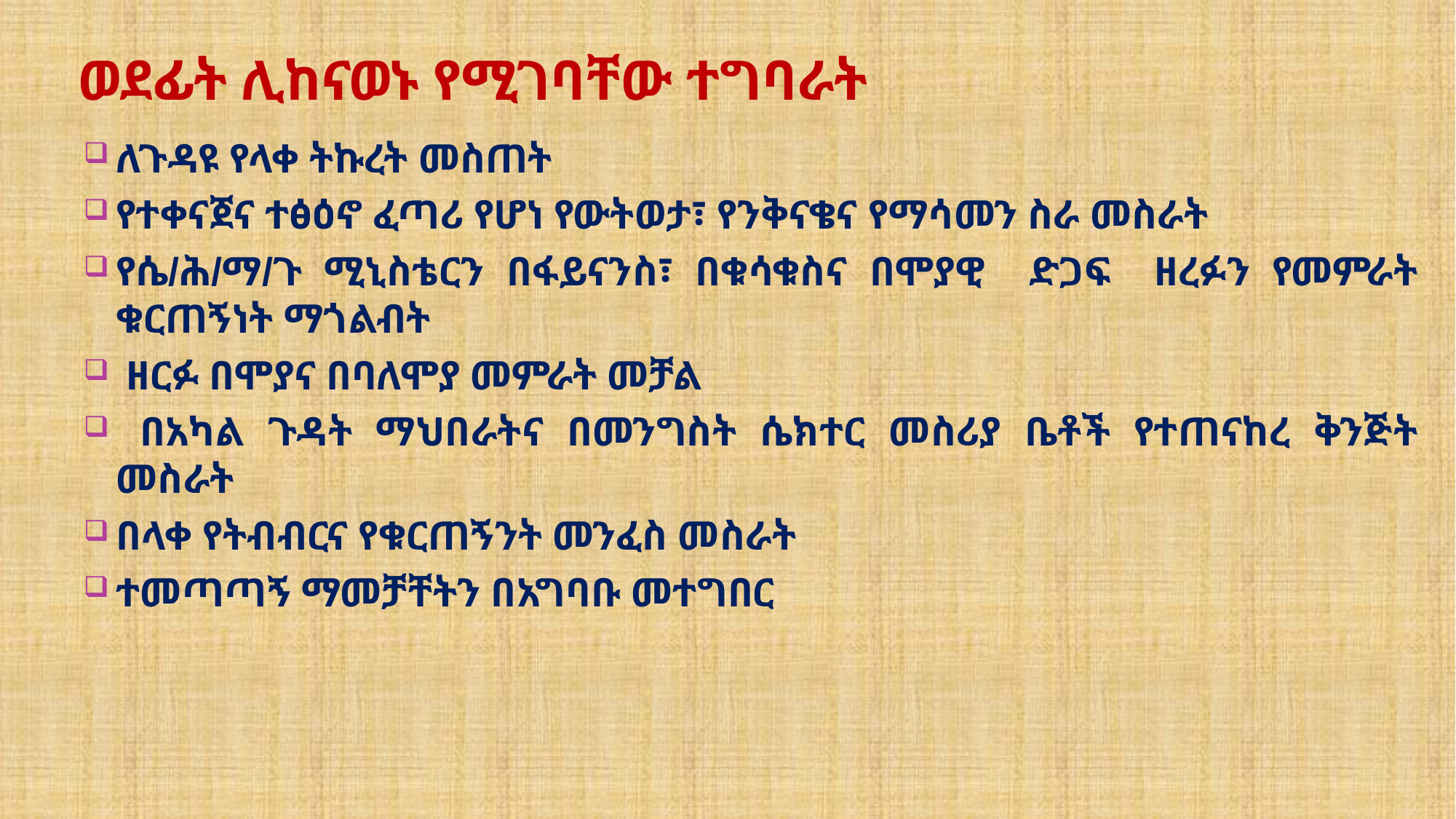

# ወደፊት ሊከናወኑ የሚገባቸው ተግባራት
ለጉዳዩ የላቀ ትኩረት መስጠት
የተቀናጀና ተፅዕኖ ፈጣሪ የሆነ የውትወታ፣ የንቅናቄና የማሳመን ስራ መስራት
የሴ/ሕ/ማ/ጉ ሚኒስቴርን በፋይናንስ፣ በቁሳቁስና በሞያዊ  ድጋፍ  ዘረፉን የመምራት ቁርጠኝነት ማጎልብት
 ዘርፉ በሞያና በባለሞያ መምራት መቻል
 በአካል ጉዳት ማህበራትና በመንግስት ሴክተር መስሪያ ቤቶች የተጠናከረ ቅንጅት መስራት
በላቀ የትብብርና የቁርጠኝንት መንፈስ መስራት
ተመጣጣኝ ማመቻቸትን በአግባቡ መተግበር